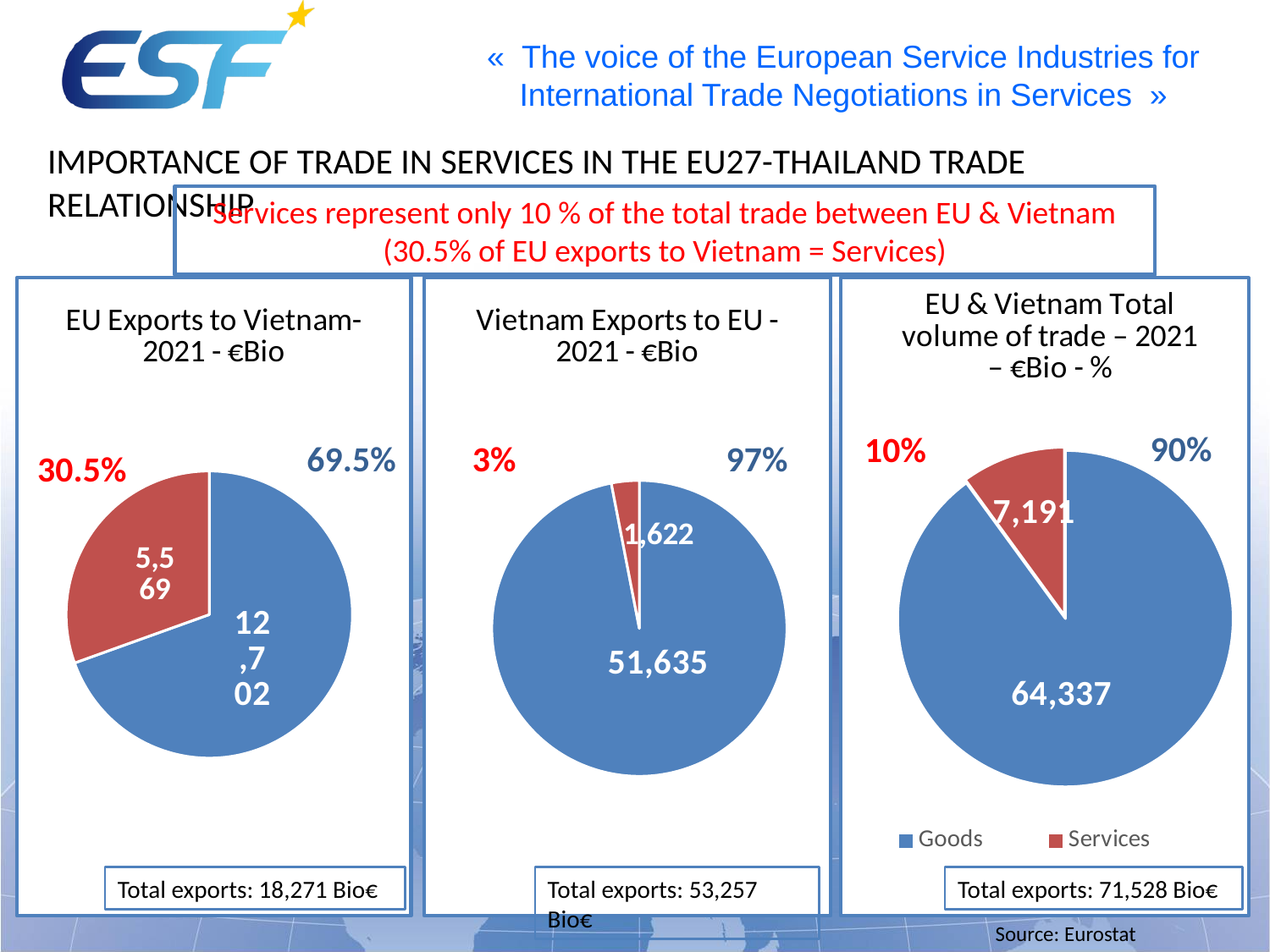

Importance of trade in services in the EU27-Thailand trade relationship
Services represent only 10 % of the total trade between EU & Vietnam
(30.5% of EU exports to Vietnam = Services)

### Chart: Vietnam Exports to EU - 2021 - €Bio

| Category | Vietnam Exports to EU27 - 2021 - €Bio |
|---|---|
| Exports of Goods | 51635.0 |
| Exports of Services | 1622.0 |

### Chart: EU & Vietnam Total volume of trade – 2021 – €Bio - %

| Category | EU & Thailand Total trade |
|---|---|
| Goods | 64337.0 |
| Services | 7191.0 |

### Chart: EU Exports to Vietnam- 2021 - €Bio

| Category | EU27 Exports to Vietnam - 2021 - €Bio |
|---|---|
| EU Exports of Goods | 12702.0 |
| EU Exports of Services | 5569.0 |
90%
10%
69.5%
3%
97%
30.5%
Total exports: 71,528 Bio€
Total exports: 18,271 Bio€
Total exports: 53,257 Bio€
Source: Eurostat